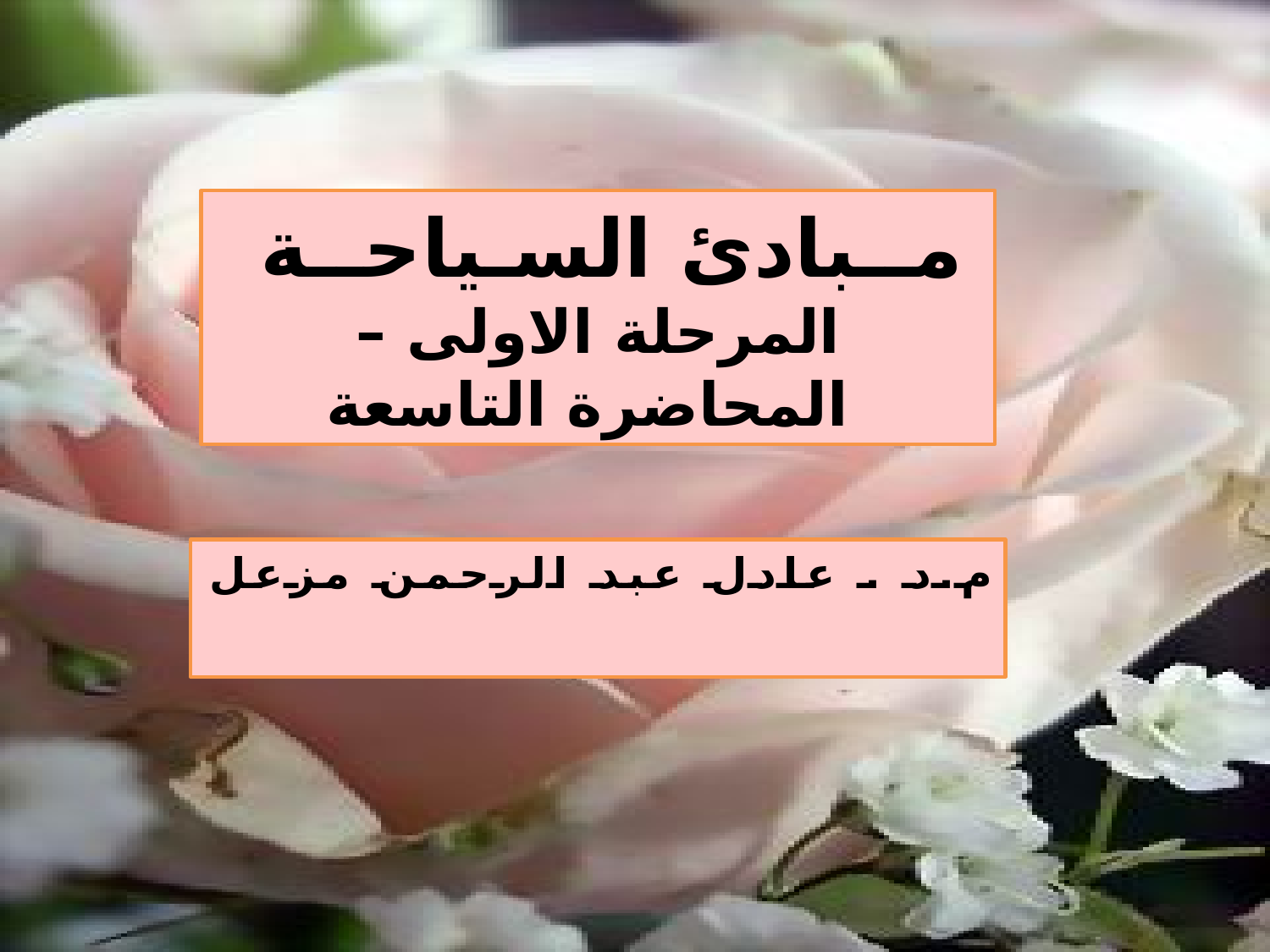

# مــبادئ السـياحــة المرحلة الاولى – المحاضرة التاسعة
م.د . عادل عبد الرحمن مزعل